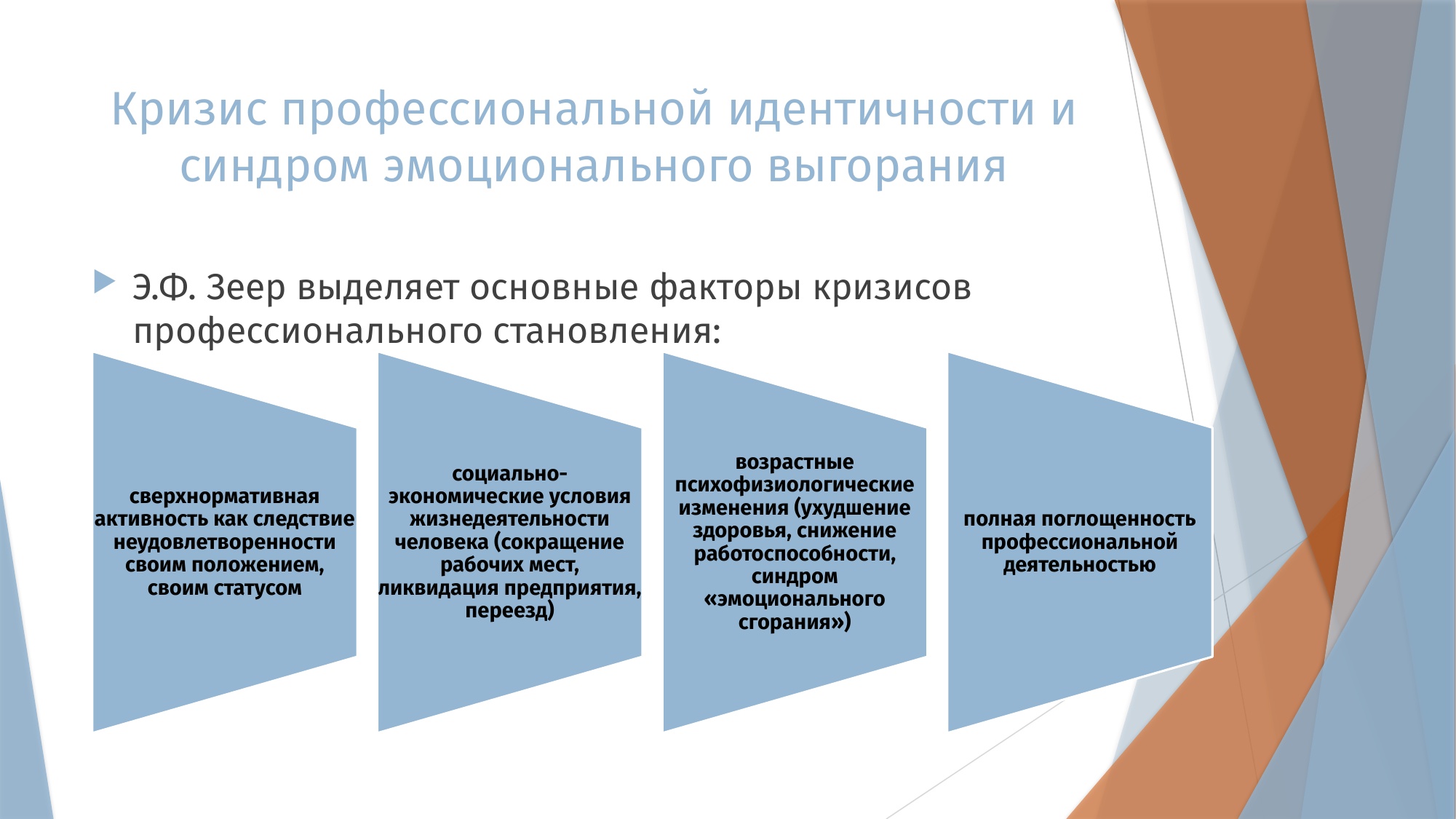

# Кризис профессиональной идентичности и синдром эмоционального выгорания
Э.Ф. Зеер выделяет основные факторы кризисов профессионального становления:

сверхнормативная активность как следствие неудовлетворенности своим положением, своим статусом
социально-экономические условия жизнедеятельности человека (сокращение рабочих мест, ликвидация предприятия, переезд)
возрастные психофизиологические изменения (ухудшение здоровья, снижение работоспособности, синдром «эмоционального сгорания»)
полная поглощенность профессиональной деятельностью